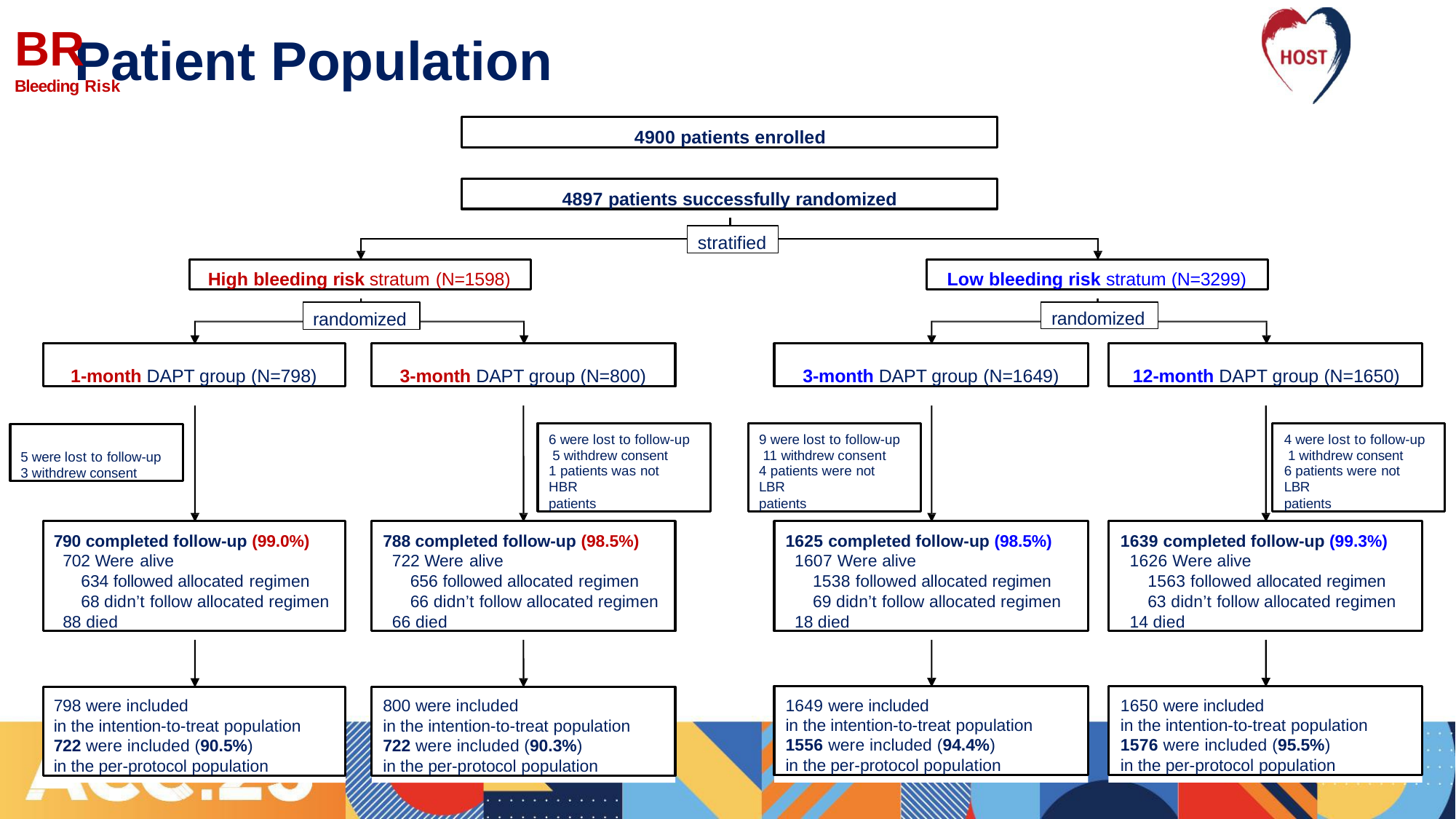

# BR
Bleeding Risk
Patient Population
4900 patients enrolled
4897 patients successfully randomized

stratified
High bleeding risk stratum (N=1598)
Low bleeding risk stratum (N=3299)

randomized

randomized

1-month DAPT group (N=798)

3-month DAPT group (N=800)

3-month DAPT group (N=1649)

12-month DAPT group (N=1650)

6 were lost to follow-up  5 withdrew consent
1 patients was not HBR
patients
9 were lost to follow-up  11 withdrew consent
4 patients were not LBR
patients
4 were lost to follow-up  1 withdrew consent
6 patients were not LBR
patients

5 were lost to follow-up
3 withdrew consent
790 completed follow-up (99.0%)
702 Were alive
634 followed allocated regimen
68 didn’t follow allocated regimen
88 died
788 completed follow-up (98.5%)
722 Were alive
656 followed allocated regimen
66 didn’t follow allocated regimen
66 died
1625 completed follow-up (98.5%)
1607 Were alive
1538 followed allocated regimen
69 didn’t follow allocated regimen
18 died
1639 completed follow-up (99.3%)
1626 Were alive
1563 followed allocated regimen
63 didn’t follow allocated regimen
14 died

1649 were included
in the intention-to-treat population
1556 were included (94.4%)
in the per-protocol population

1650 were included
in the intention-to-treat population
1576 were included (95.5%)
in the per-protocol population

798 were included
in the intention-to-treat population
722 were included (90.5%)
in the per-protocol population

800 were included
in the intention-to-treat population
722 were included (90.3%)
in the per-protocol population